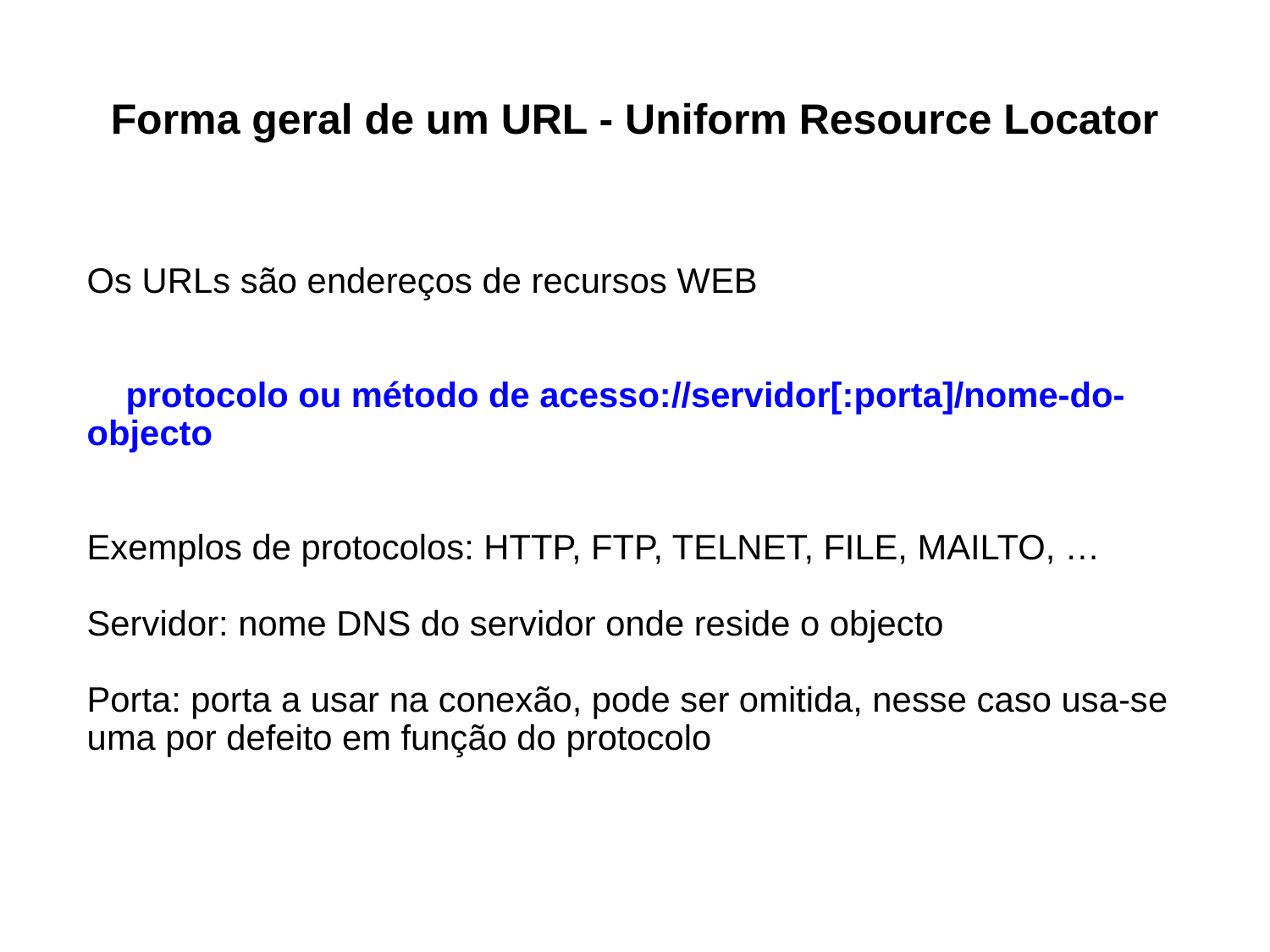

# Forma geral de um URL - Uniform Resource Locator
Os URLs são endereços de recursos WEB

    protocolo ou método de acesso://servidor[:porta]/nome-do-objecto

Exemplos de protocolos: HTTP, FTP, TELNET, FILE, MAILTO, …

Servidor: nome DNS do servidor onde reside o objecto

Porta: porta a usar na conexão, pode ser omitida, nesse caso usa-se uma por defeito em função do protocolo